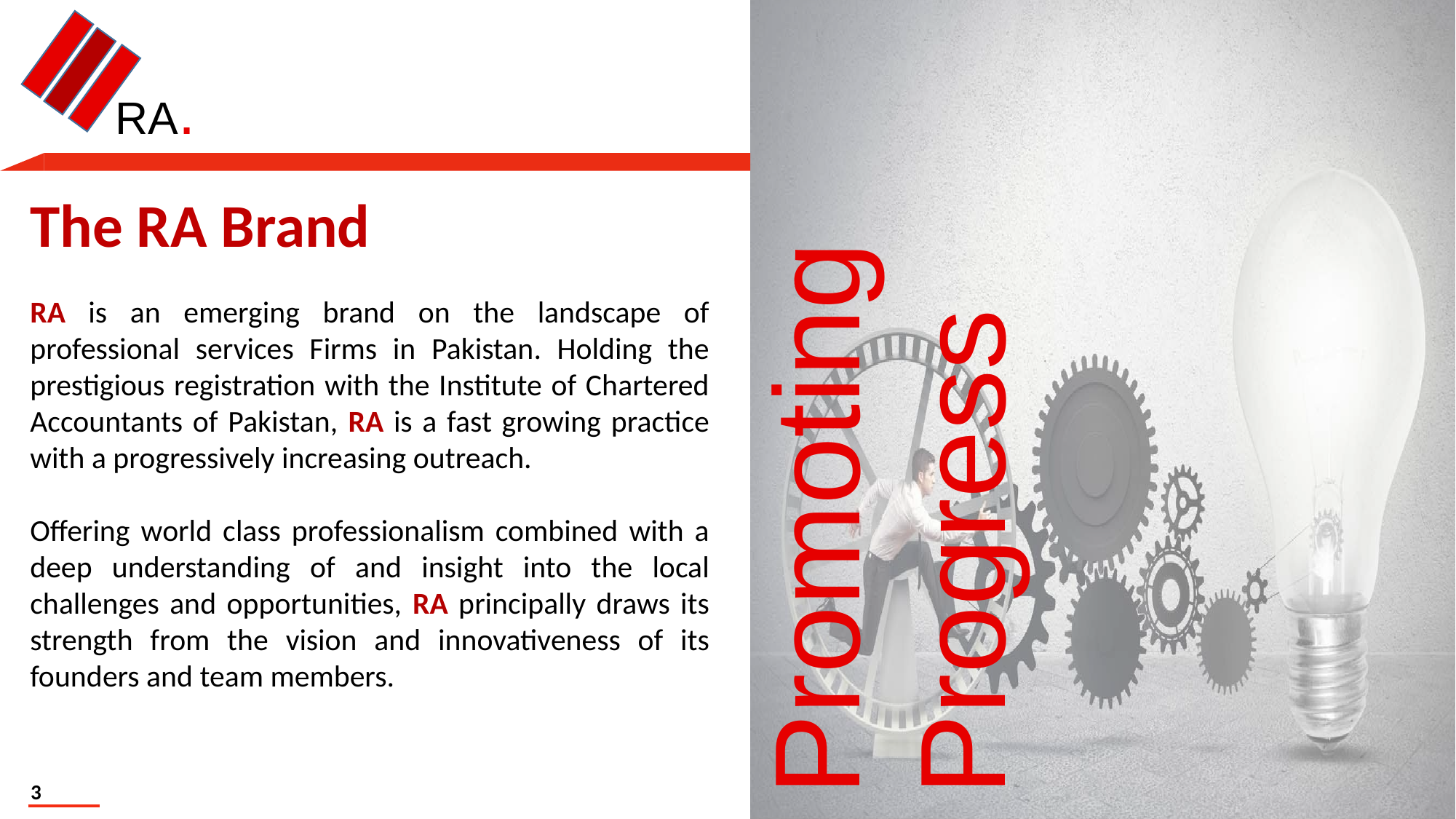

RA.

The RA Brand

RA is an emerging brand on the landscape of professional services Firms in Pakistan. Holding the prestigious registration with the Institute of Chartered Accountants of Pakistan, RA is a fast growing practice with a progressively increasing outreach.

Offering world class professionalism combined with a deep understanding of and insight into the local challenges and opportunities, RA principally draws its strength from the vision and innovativeness of its founders and team members.

Promoting Progress

3